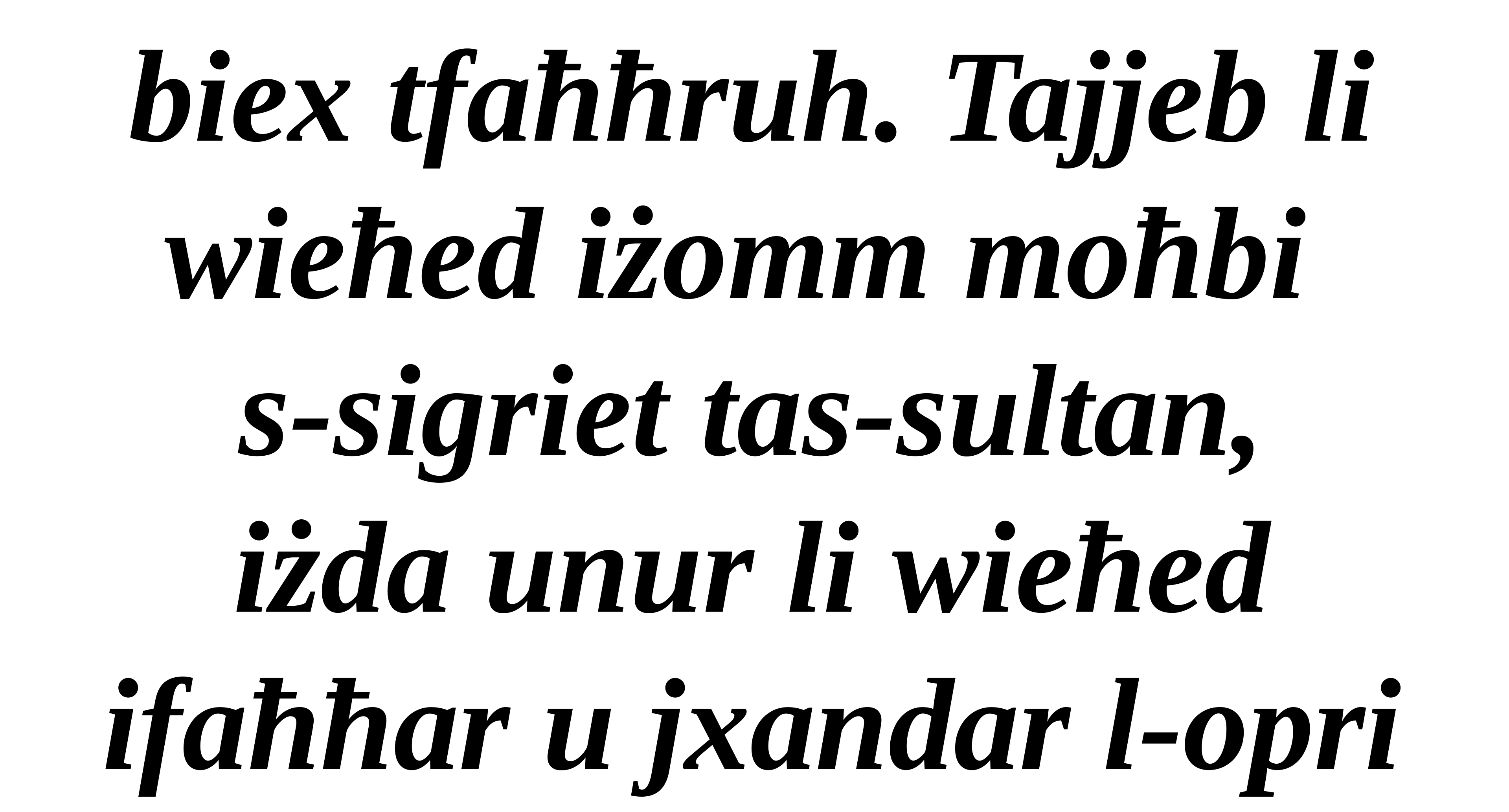

biex tfaħħruh. Tajjeb li wieħed iżomm moħbi
s-sigriet tas-sultan,
iżda unur li wieħed ifaħħar u jxandar l-opri